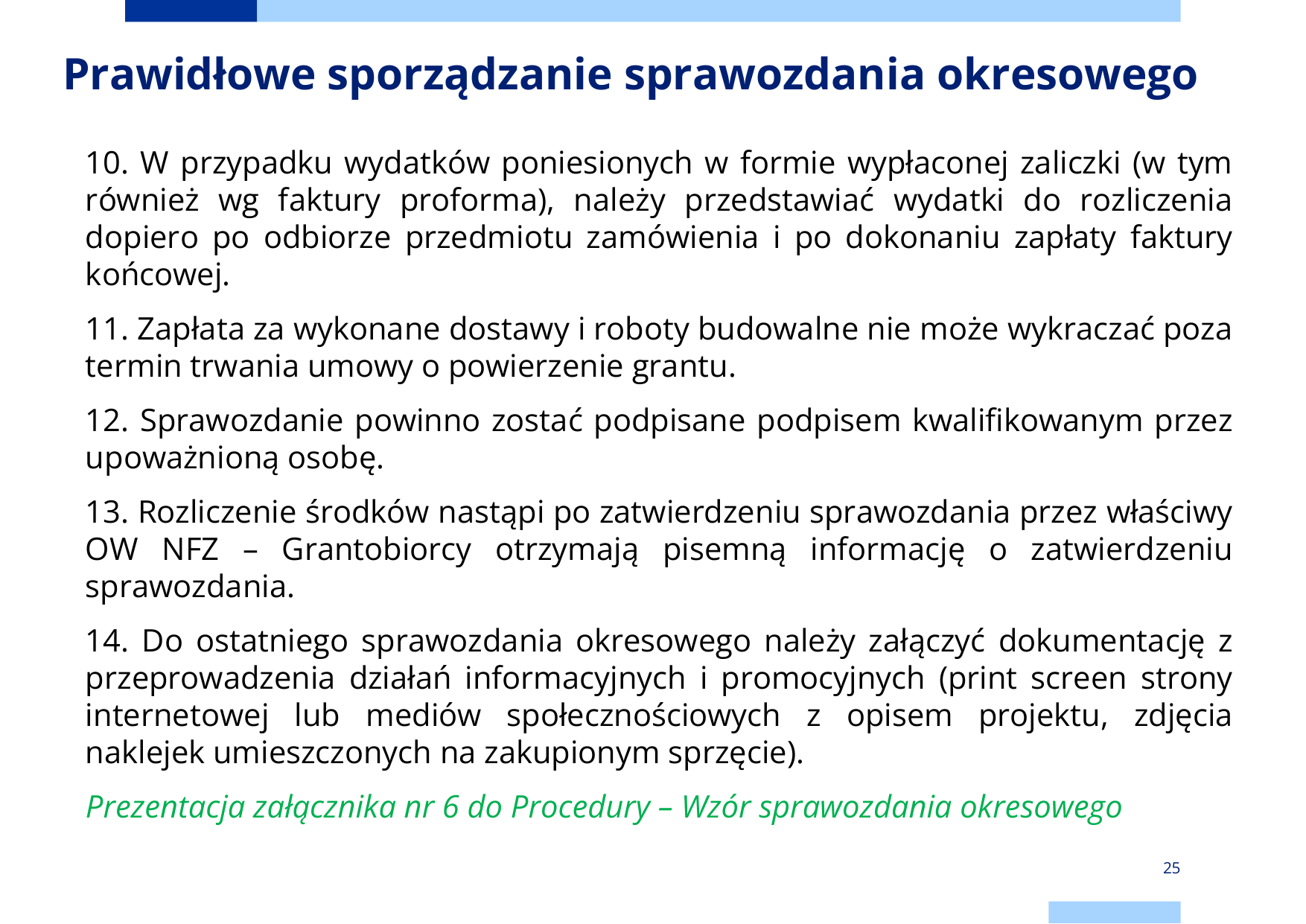

# Prawidłowe sporządzanie sprawozdania okresowego
10. W przypadku wydatków poniesionych w formie wypłaconej zaliczki (w tym również wg faktury proforma), należy przedstawiać wydatki do rozliczenia dopiero po odbiorze przedmiotu zamówienia i po dokonaniu zapłaty faktury końcowej.
11. Zapłata za wykonane dostawy i roboty budowalne nie może wykraczać poza termin trwania umowy o powierzenie grantu.
12. Sprawozdanie powinno zostać podpisane podpisem kwalifikowanym przez upoważnioną osobę.
13. Rozliczenie środków nastąpi po zatwierdzeniu sprawozdania przez właściwy OW NFZ – Grantobiorcy otrzymają pisemną informację o zatwierdzeniu sprawozdania.
14. Do ostatniego sprawozdania okresowego należy załączyć dokumentację z przeprowadzenia działań informacyjnych i promocyjnych (print screen strony internetowej lub mediów społecznościowych z opisem projektu, zdjęcia naklejek umieszczonych na zakupionym sprzęcie).
Prezentacja załącznika nr 6 do Procedury – Wzór sprawozdania okresowego

25